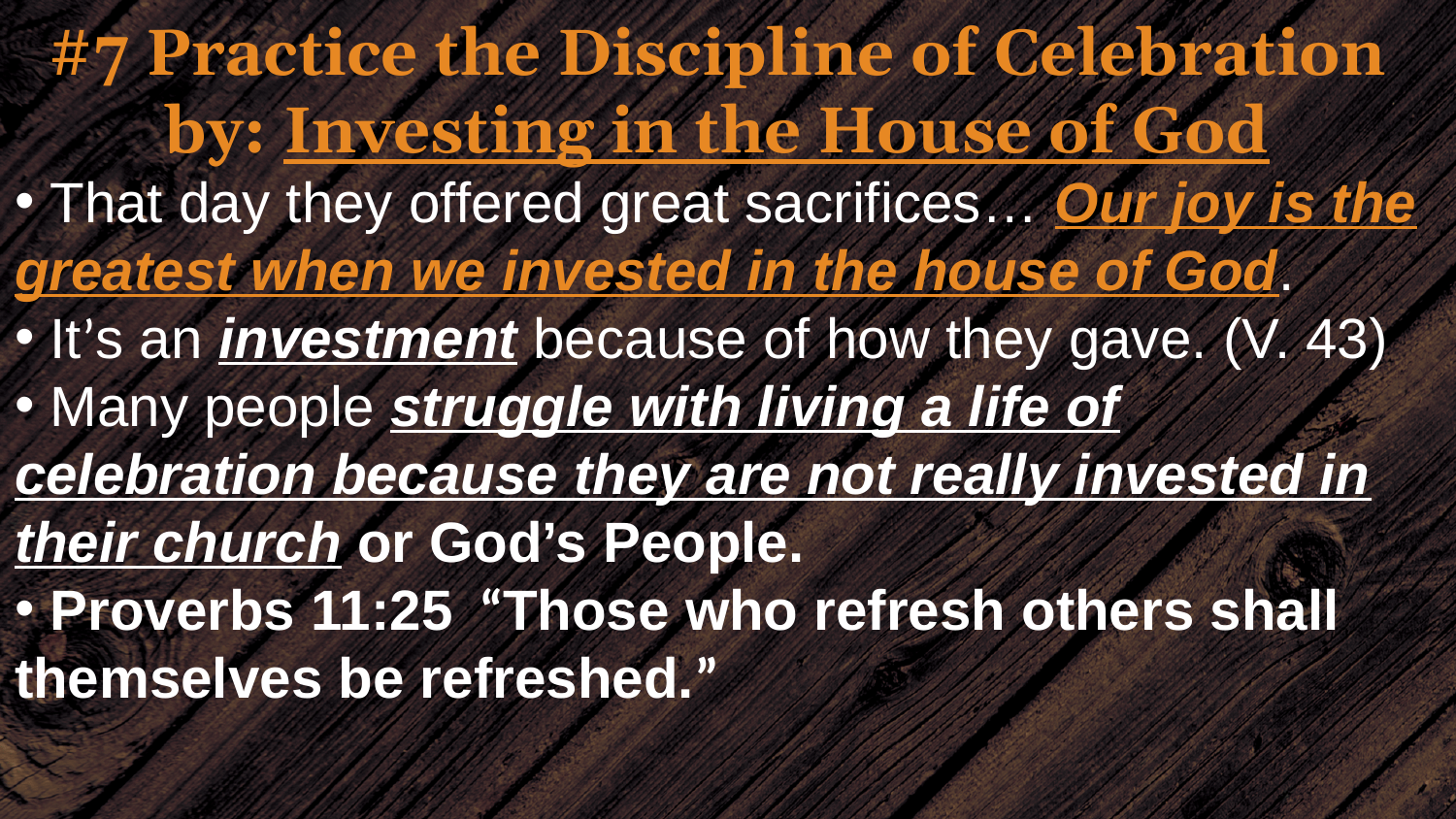

#7 Practice the Discipline of Celebration by: Investing in the House of God
 That day they offered great sacrifices… Our joy is the greatest when we invested in the house of God.
 It’s an investment because of how they gave. (V. 43)
 Many people struggle with living a life of celebration because they are not really invested in their church or God’s People.
 Proverbs 11:25  “Those who refresh others shall themselves be refreshed.”